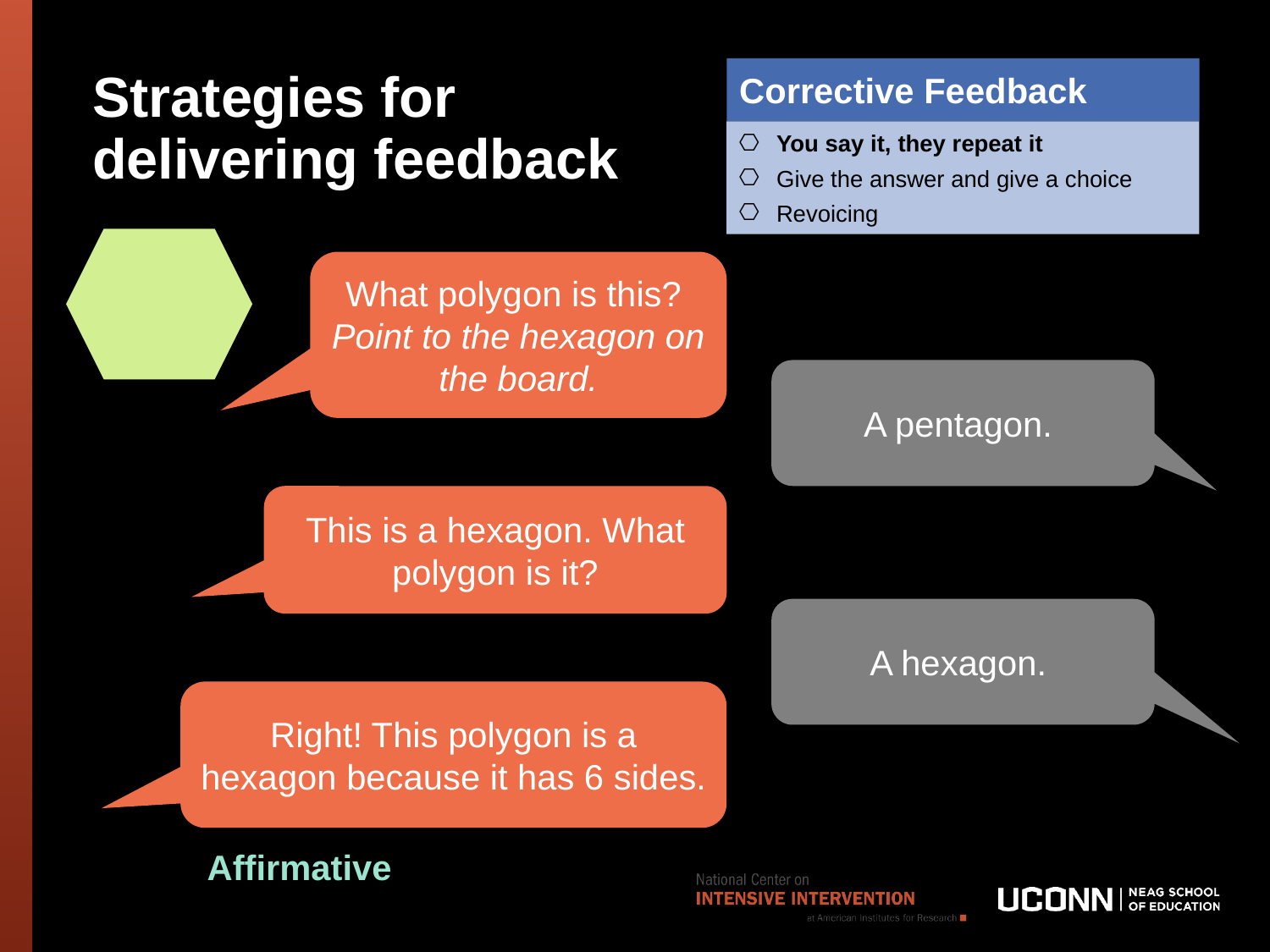

# Strategies for delivering feedback
Corrective Feedback
You say it, they repeat it
Give the answer and give a choice
Revoicing

What polygon is this?
Point to the hexagon on the board.
A pentagon.
This is a hexagon. What polygon is it?
A hexagon.
Right! This polygon is a hexagon because it has 6 sides.
Affirmative